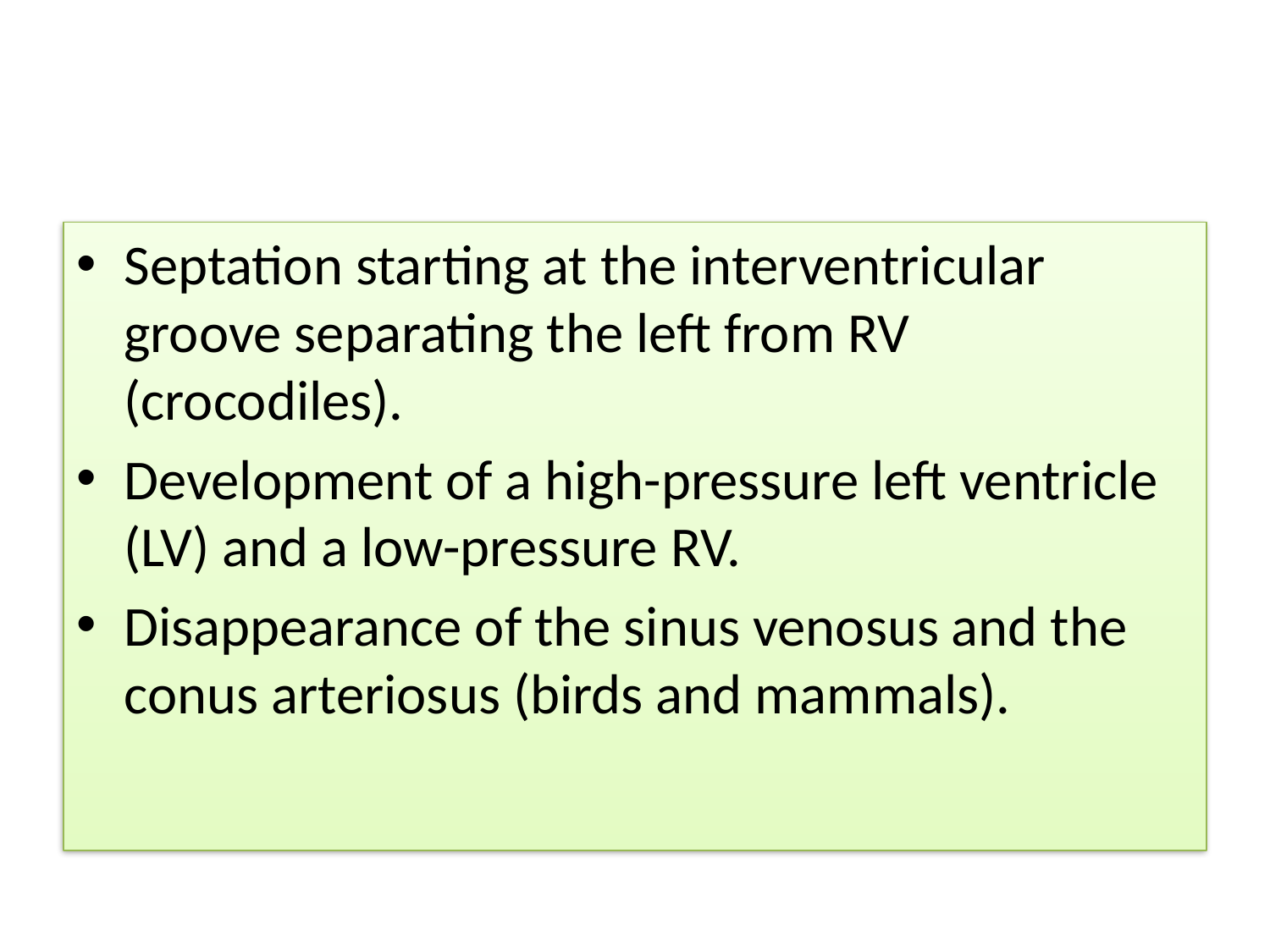

#
Septation starting at the interventricular groove separating the left from RV (crocodiles).
Development of a high-pressure left ventricle (LV) and a low-pressure RV.
Disappearance of the sinus venosus and the conus arteriosus (birds and mammals).